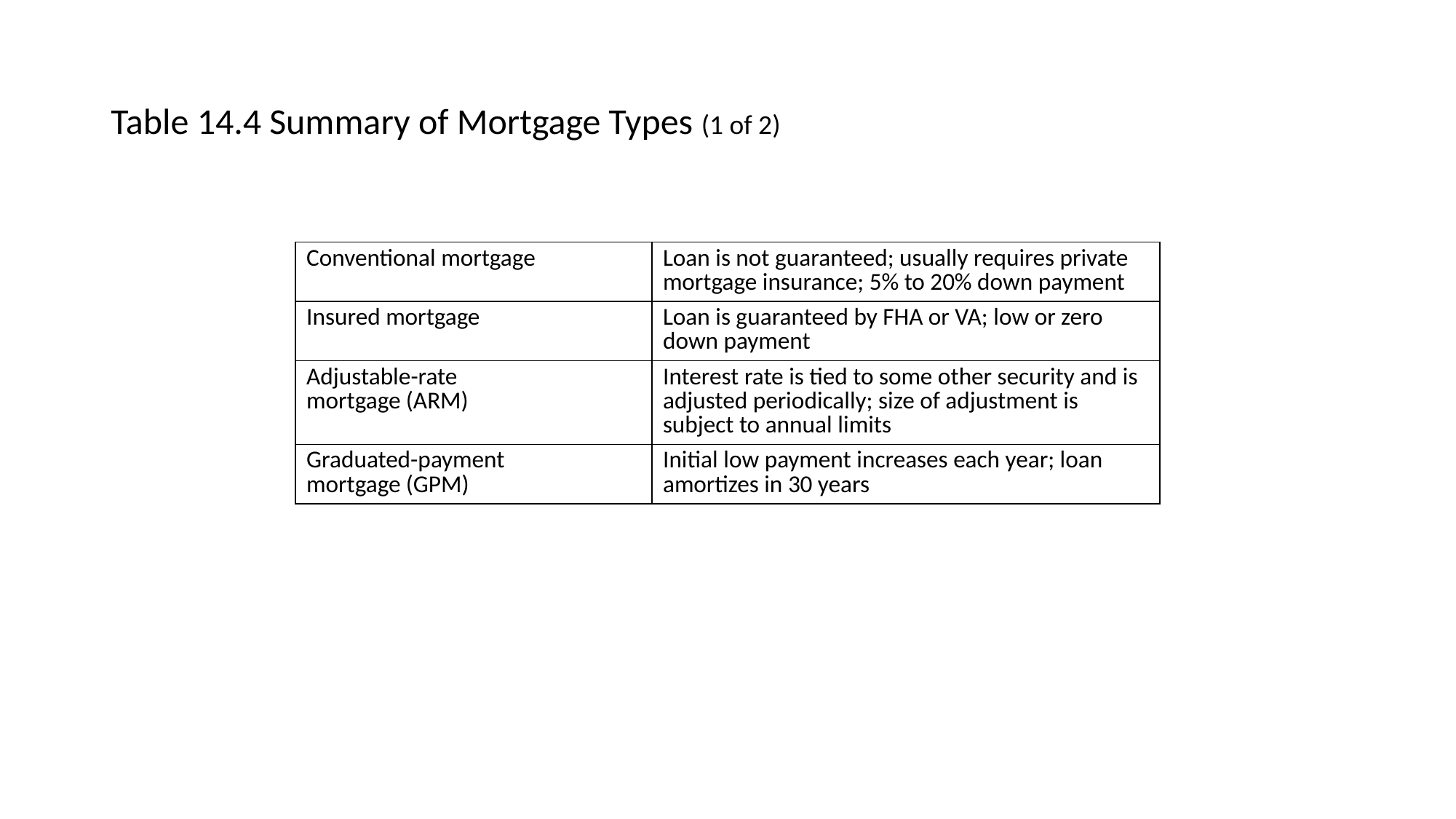

# Table 14.4 Summary of Mortgage Types (1 of 2)
| Conventional mortgage | Loan is not guaranteed; usually requires private mortgage insurance; 5% to 20% down payment |
| --- | --- |
| Insured mortgage | Loan is guaranteed by FHA or VA; low or zero down payment |
| Adjustable-rate mortgage (ARM) | Interest rate is tied to some other security and is adjusted periodically; size of adjustment is subject to annual limits |
| Graduated-payment mortgage (GPM) | Initial low payment increases each year; loan amortizes in 30 years |